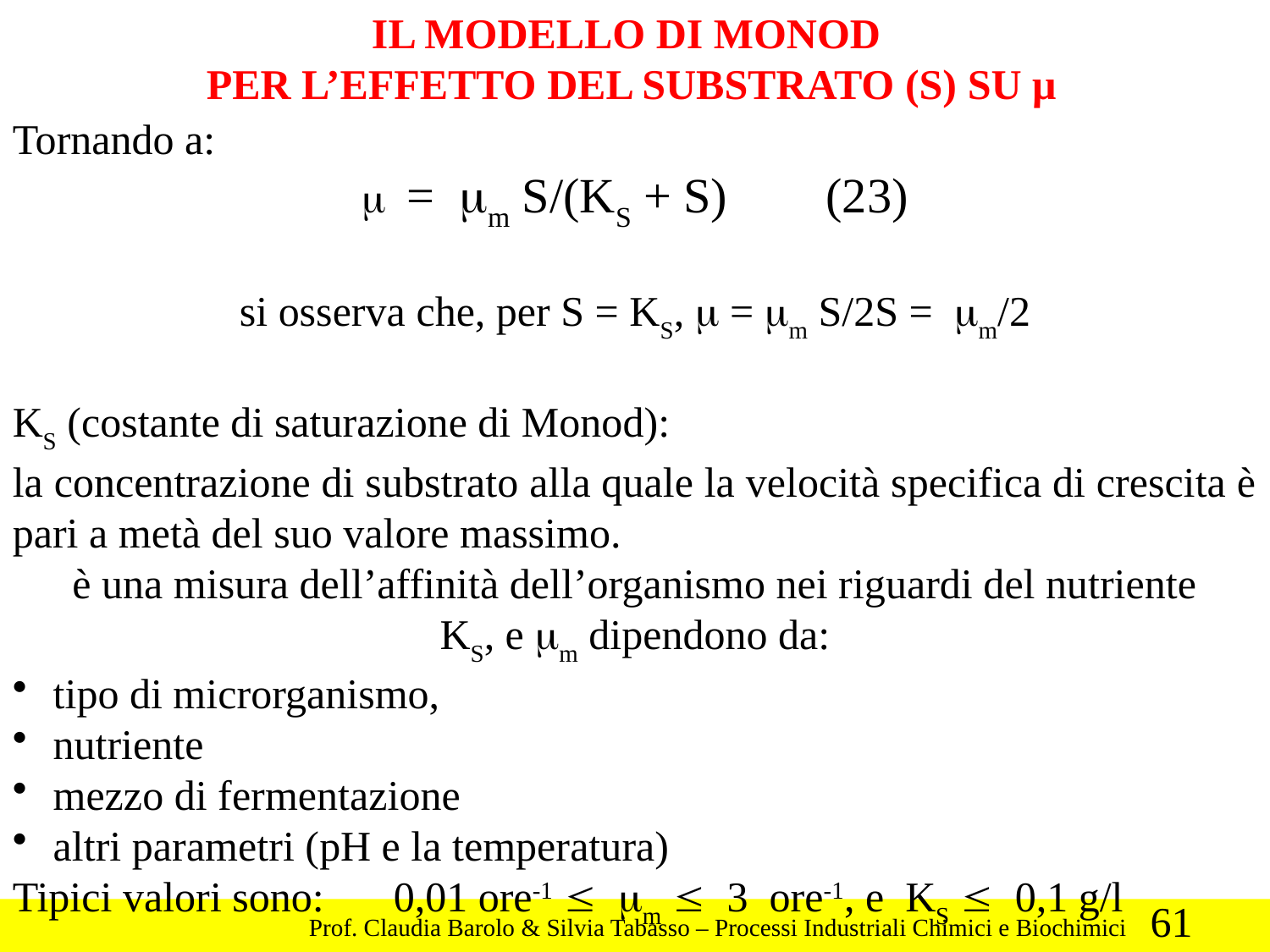

IL MODELLO DI MONOD
PER L’EFFETTO DEL SUBSTRATO (S) SU μ
Tornando a:
μ = μm S/(KS + S)        (23)

si osserva che, per S = KS, μ = μm S/2S =  μm/2

KS (costante di saturazione di Monod):
la concentrazione di substrato alla quale la velocità specifica di crescita è pari a metà del suo valore massimo.
è una misura dell’affinità dell’organismo nei riguardi del nutriente
KS, e μm dipendono da:
 tipo di microrganismo,
 nutriente
 mezzo di fermentazione
 altri parametri (pH e la temperatura)
Tipici valori sono: 	0,01 ore-1 ≤ μm ≤ 3 ore-1, e  KS ≤ 0,1 g/l
61